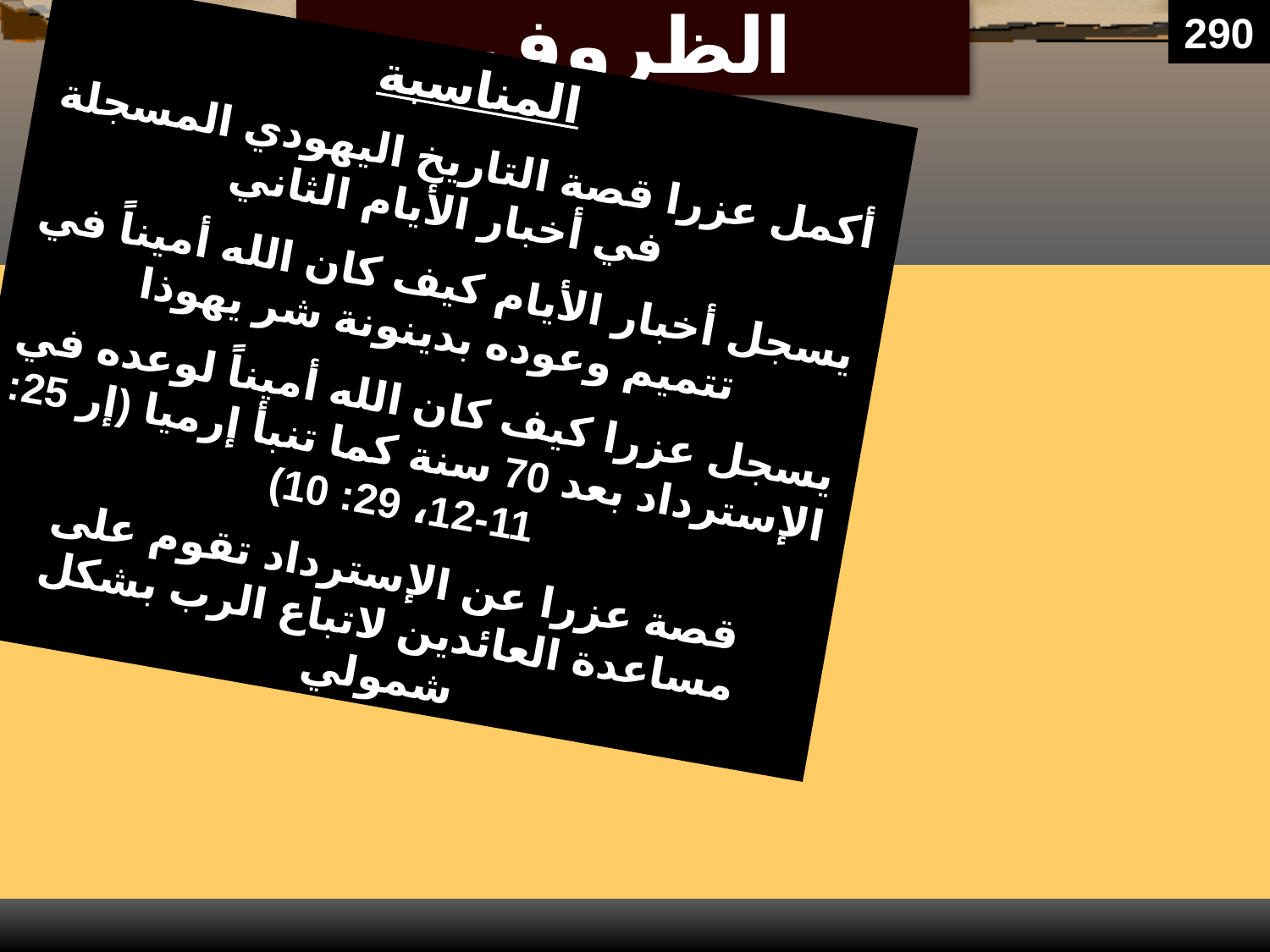

# الظروف
290
المناسبة
أكمل عزرا قصة التاريخ اليهودي المسجلة في أخبار الأيام الثاني
يسجل أخبار الأيام كيف كان الله أميناً في تتميم وعوده بدينونة شر يهوذا
يسجل عزرا كيف كان الله أميناً لوعده في الإسترداد بعد 70 سنة كما تنبأ إرميا (إر 25: 11-12، 29: 10)
قصة عزرا عن الإسترداد تقوم على مساعدة العائدين لاتباع الرب بشكل شمولي